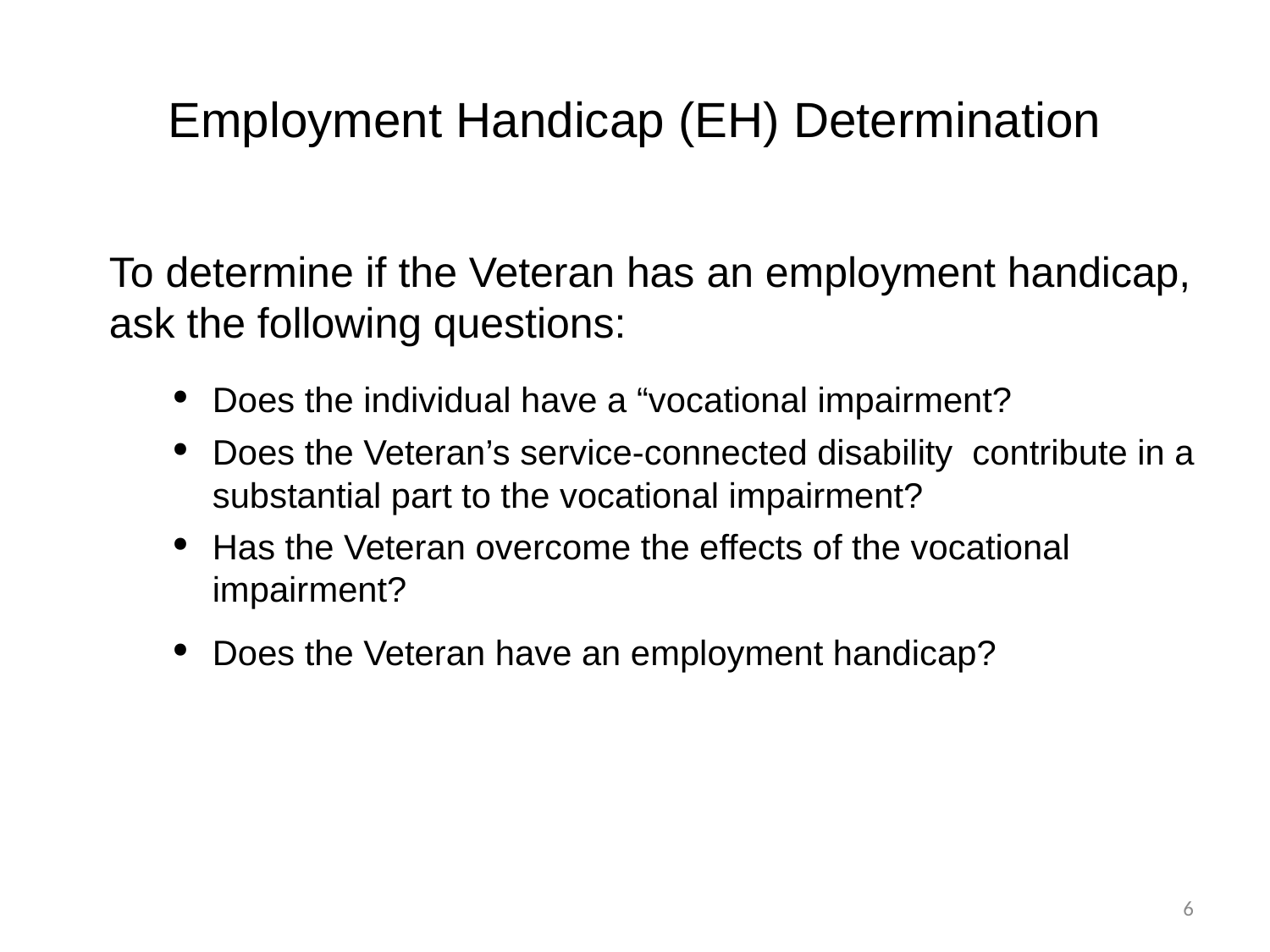

# Employment Handicap (EH) Determination
To determine if the Veteran has an employment handicap, ask the following questions:
Does the individual have a “vocational impairment?
Does the Veteran’s service-connected disability  contribute in a substantial part to the vocational impairment?
Has the Veteran overcome the effects of the vocational impairment?
Does the Veteran have an employment handicap?

6